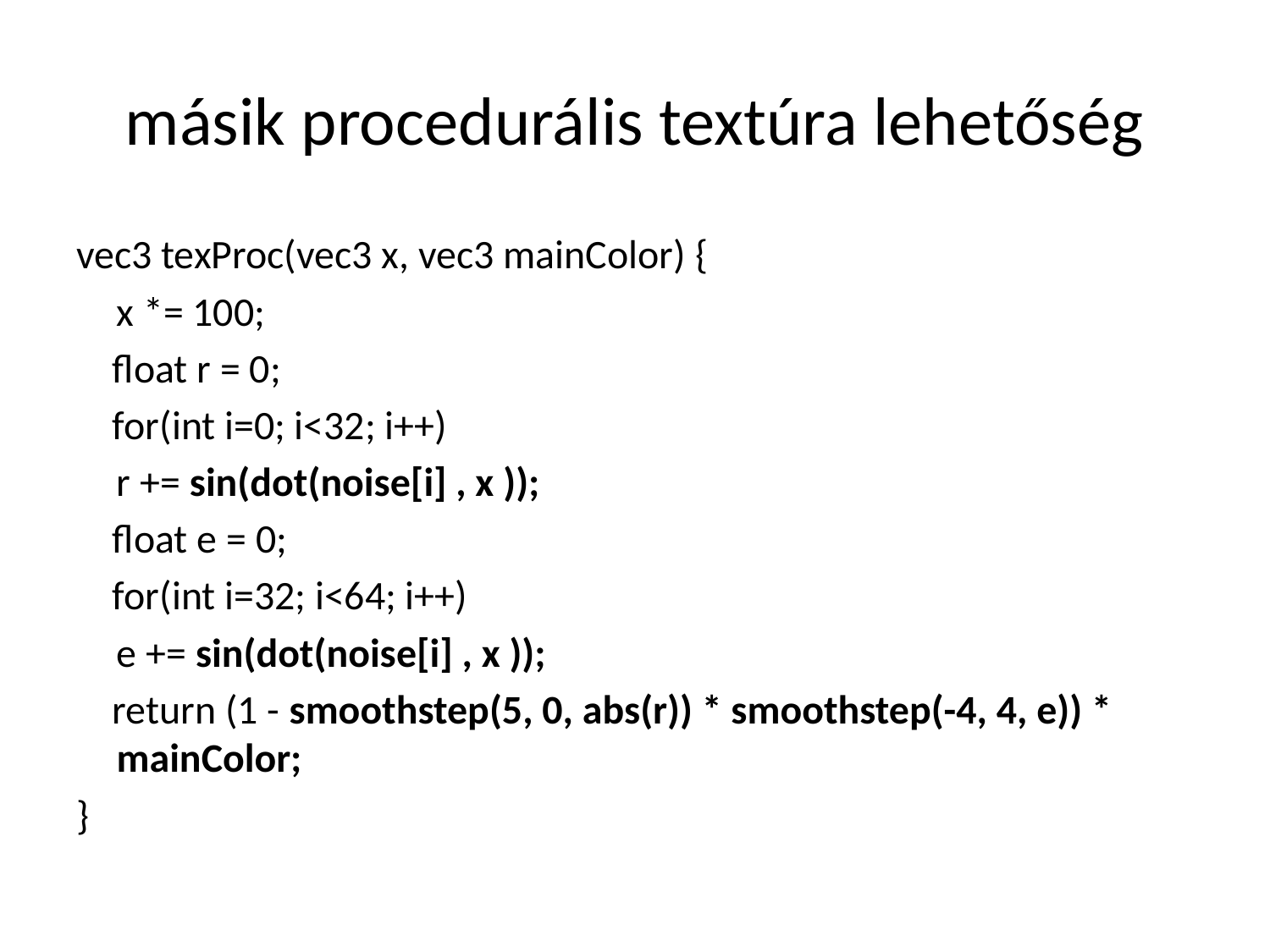

# másik procedurális textúra lehetőség
vec3 texProc(vec3 x, vec3 mainColor) {
	x *= 100;
    float r = 0;
    for(int i=0; i<32; i++)
	r += sin(dot(noise[i] , x ));
    float e = 0;
    for(int i=32; i<64; i++)
	e += sin(dot(noise[i] , x ));
    return (1 - smoothstep(5, 0, abs(r)) * smoothstep(-4, 4, e)) * mainColor;
}